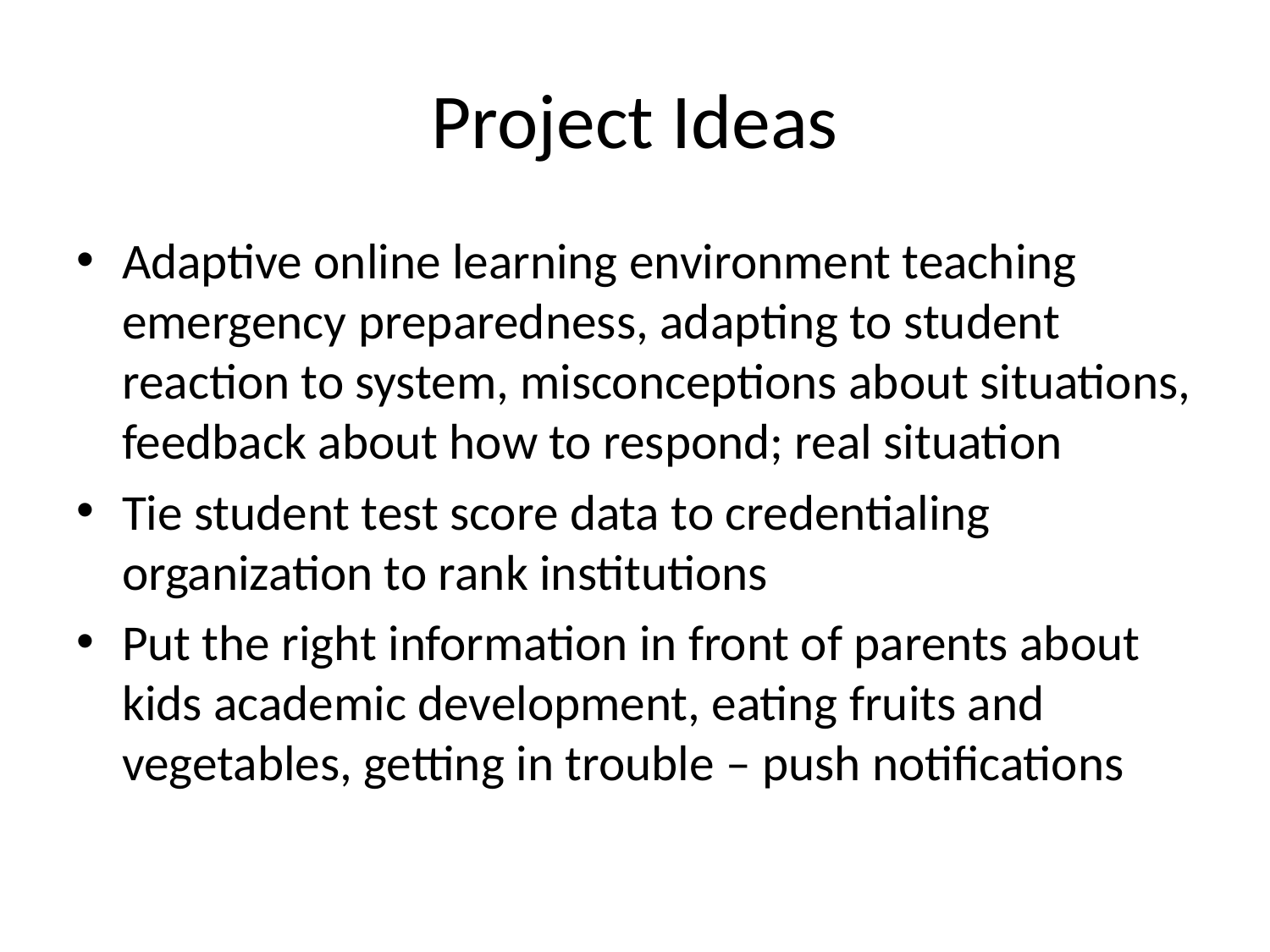

# Project Ideas
Adaptive online learning environment teaching emergency preparedness, adapting to student reaction to system, misconceptions about situations, feedback about how to respond; real situation
Tie student test score data to credentialing organization to rank institutions
Put the right information in front of parents about kids academic development, eating fruits and vegetables, getting in trouble – push notifications